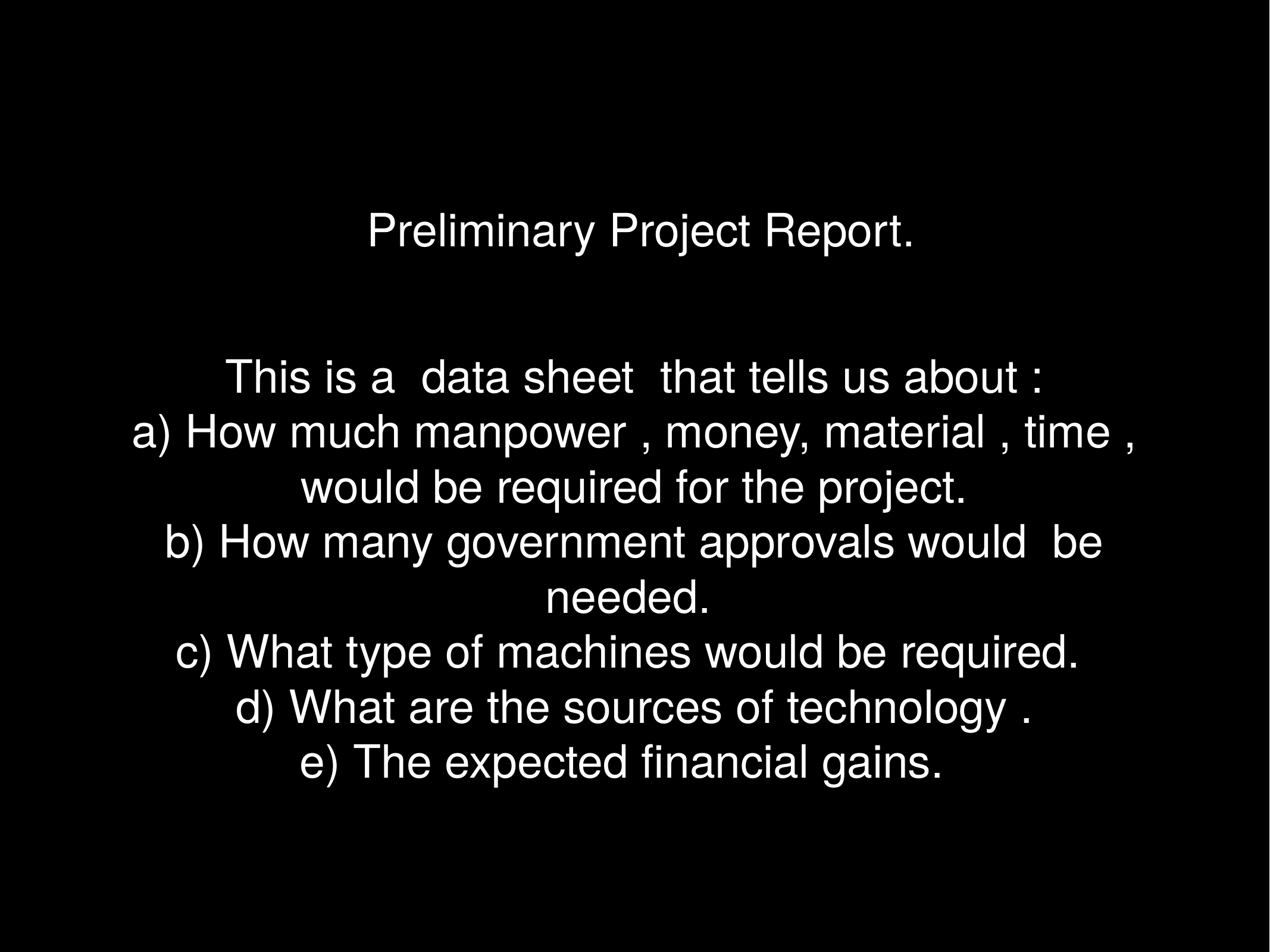

# Preliminary Project Report.
This is a  data sheet  that tells us about :
a) How much manpower , money, material , time ,  would be required for the project.
b) How many government approvals would  be needed.
c) What type of machines would be required.
d) What are the sources of technology .
e) The expected financial gains.